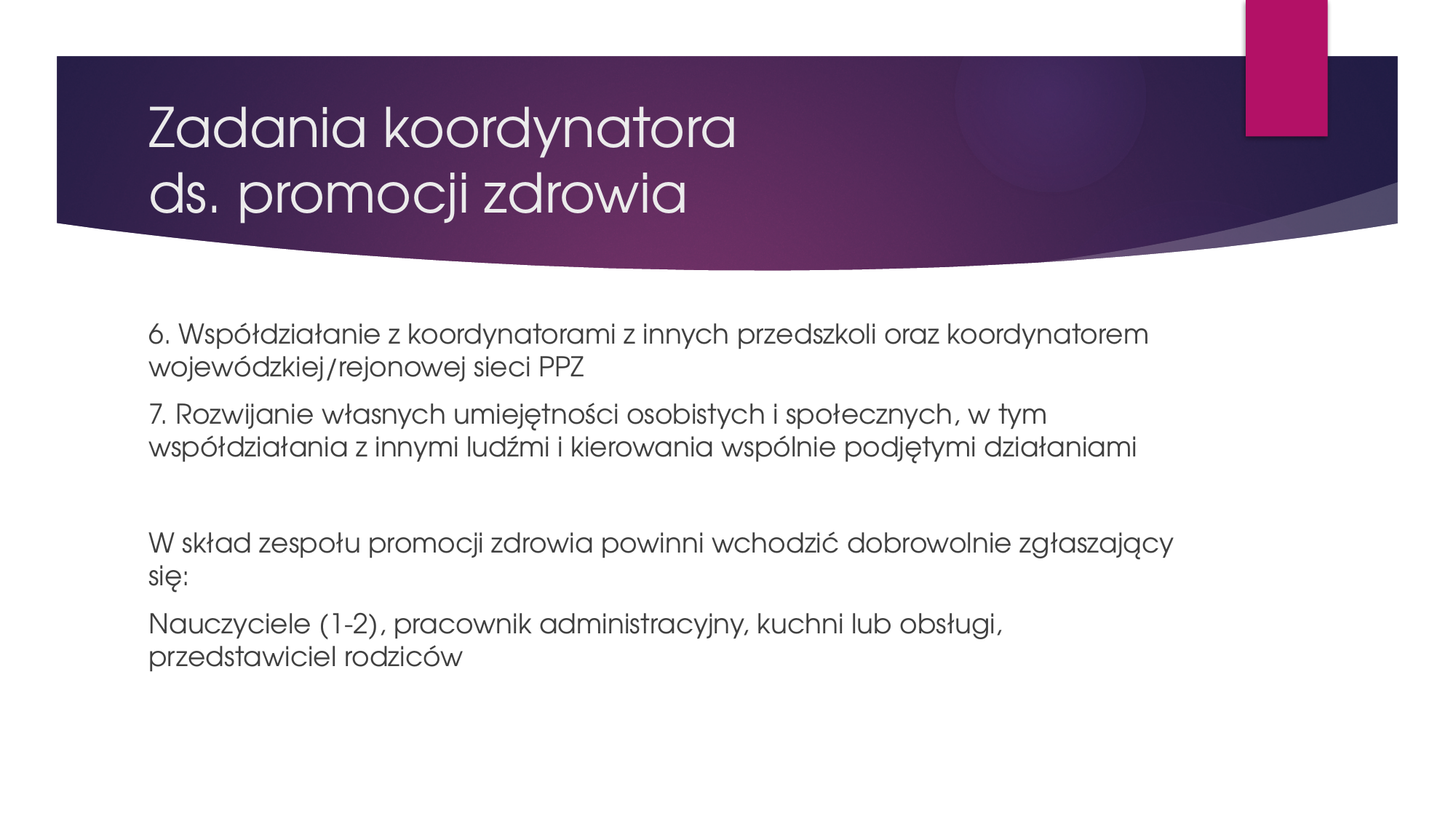

# Zadania koordynatora ds. promocji zdrowia
6. Współdziałanie z koordynatorami z innych przedszkoli oraz koordynatorem wojewódzkiej/rejonowej sieci PPZ
7. Rozwijanie własnych umiejętności osobistych i społecznych, w tym współdziałania z innymi ludźmi i kierowania wspólnie podjętymi działaniami

W skład zespołu promocji zdrowia powinni wchodzić dobrowolnie zgłaszający się:
Nauczyciele (1-2), pracownik administracyjny, kuchni lub obsługi, przedstawiciel rodziców